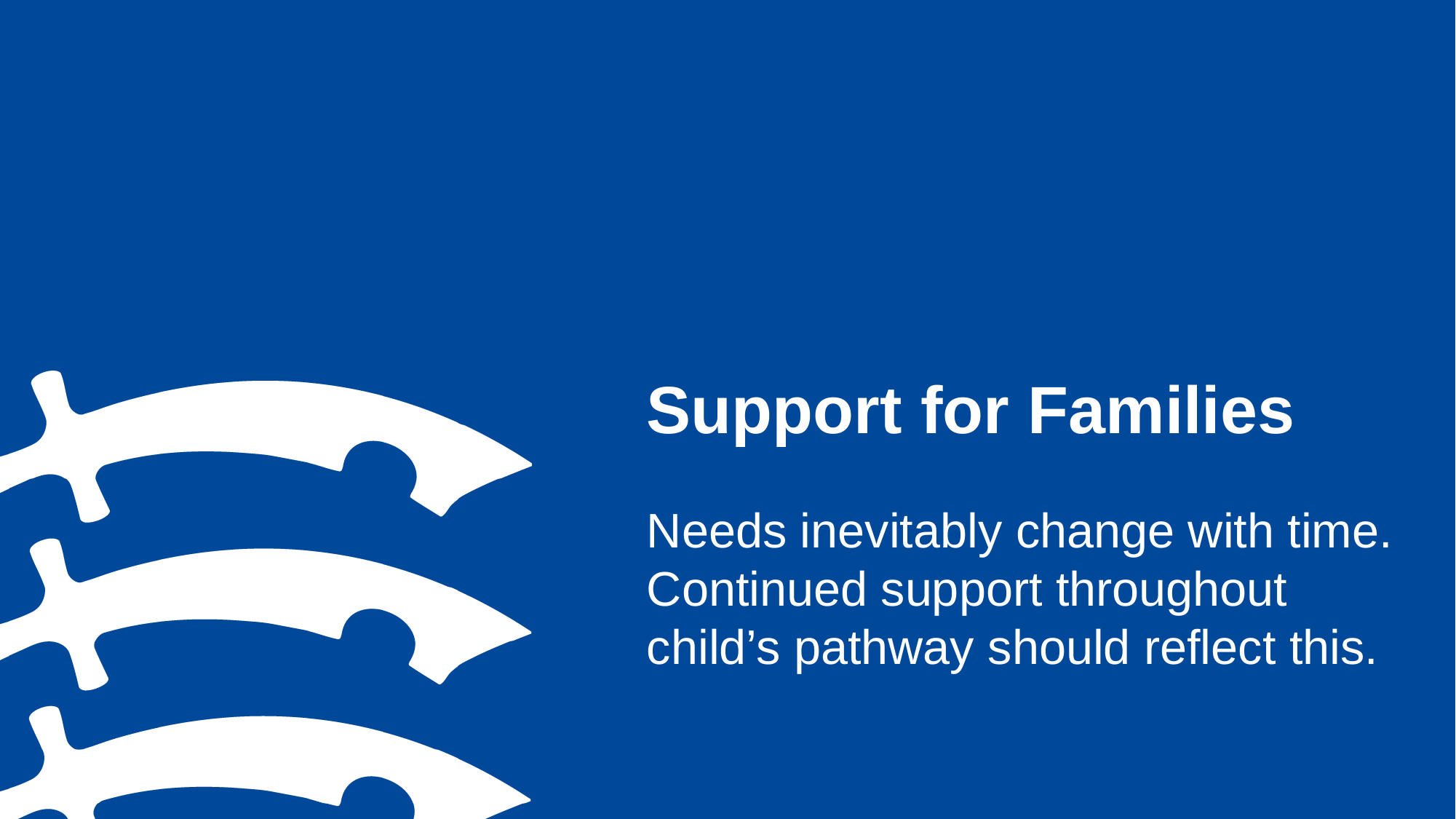

# Support for Families
Needs inevitably change with time. Continued support throughout child’s pathway should reflect this.